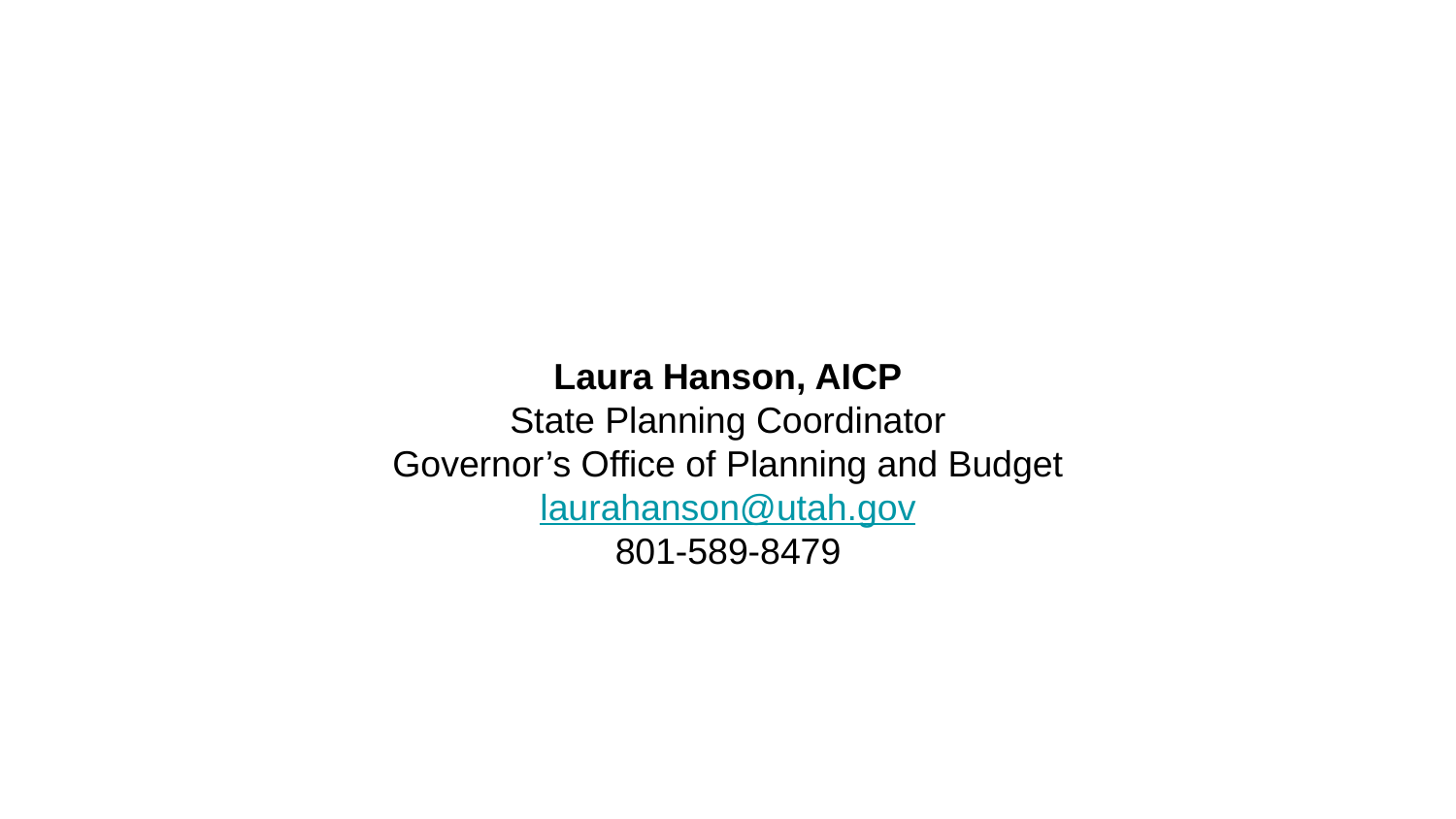

Laura Hanson, AICP
State Planning Coordinator
Governor’s Office of Planning and Budget
laurahanson@utah.gov
801-589-8479